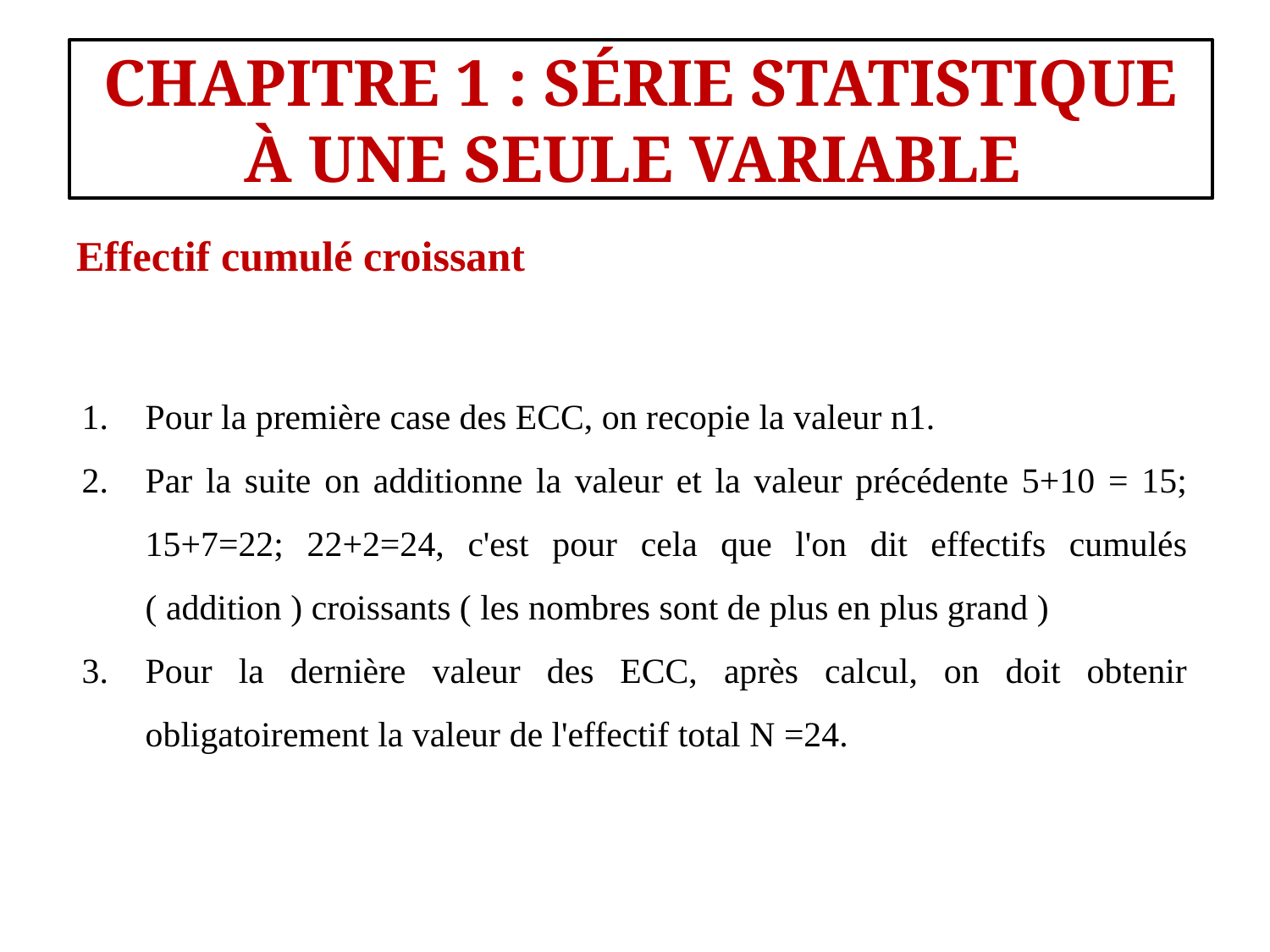

#
CHAPITRE 1 : SÉRIE STATISTIQUE À UNE SEULE VARIABLE
Effectif cumulé croissant
Pour la première case des ECC, on recopie la valeur n1.
Par la suite on additionne la valeur et la valeur précédente 5+10 = 15; 15+7=22; 22+2=24, c'est pour cela que l'on dit effectifs cumulés ( addition ) croissants ( les nombres sont de plus en plus grand )
Pour la dernière valeur des ECC, après calcul, on doit obtenir obligatoirement la valeur de l'effectif total N =24.